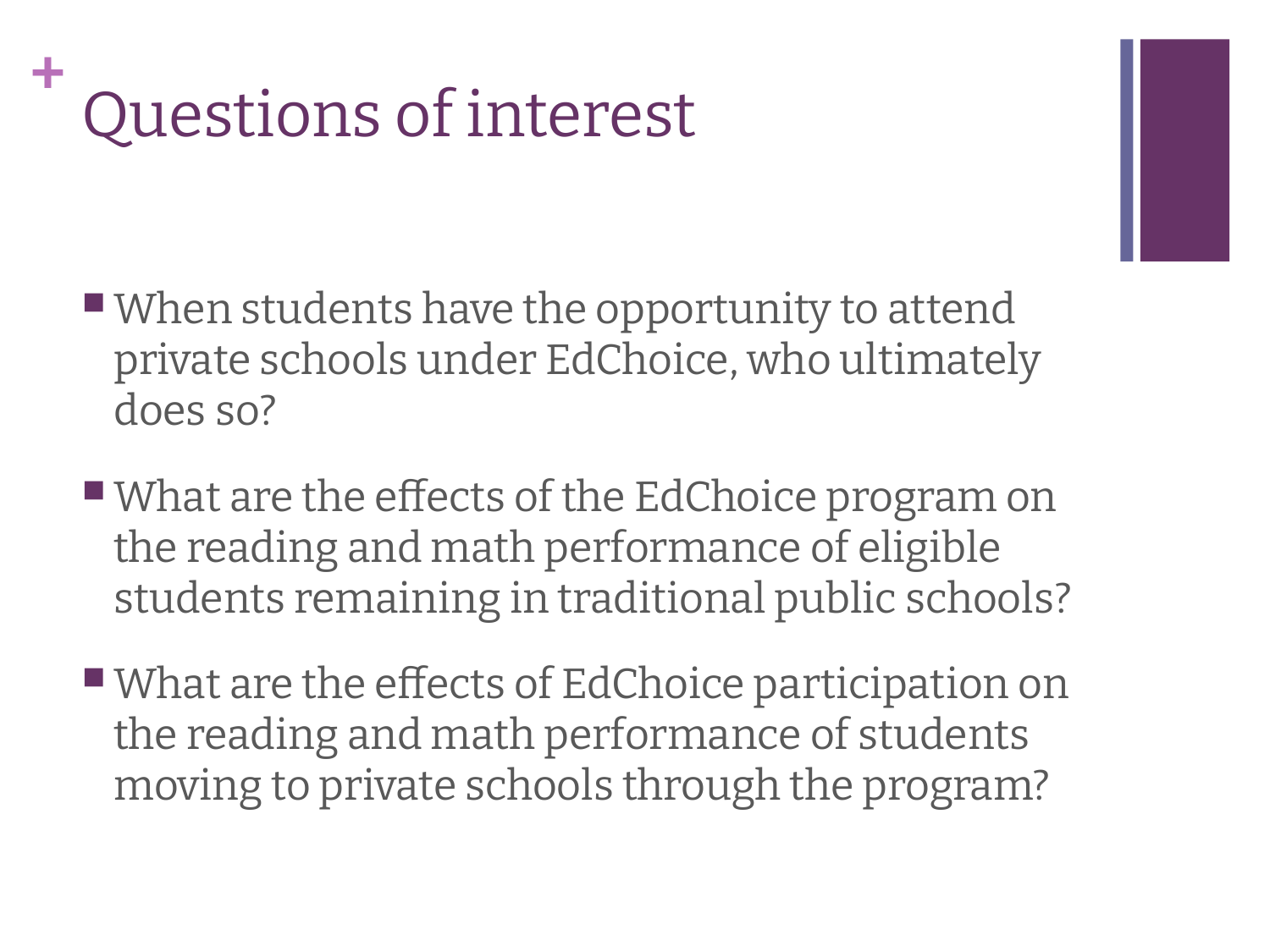

# Questions of interest
When students have the opportunity to attend private schools under EdChoice, who ultimately does so?
What are the effects of the EdChoice program on the reading and math performance of eligible students remaining in traditional public schools?
What are the effects of EdChoice participation on the reading and math performance of students moving to private schools through the program?